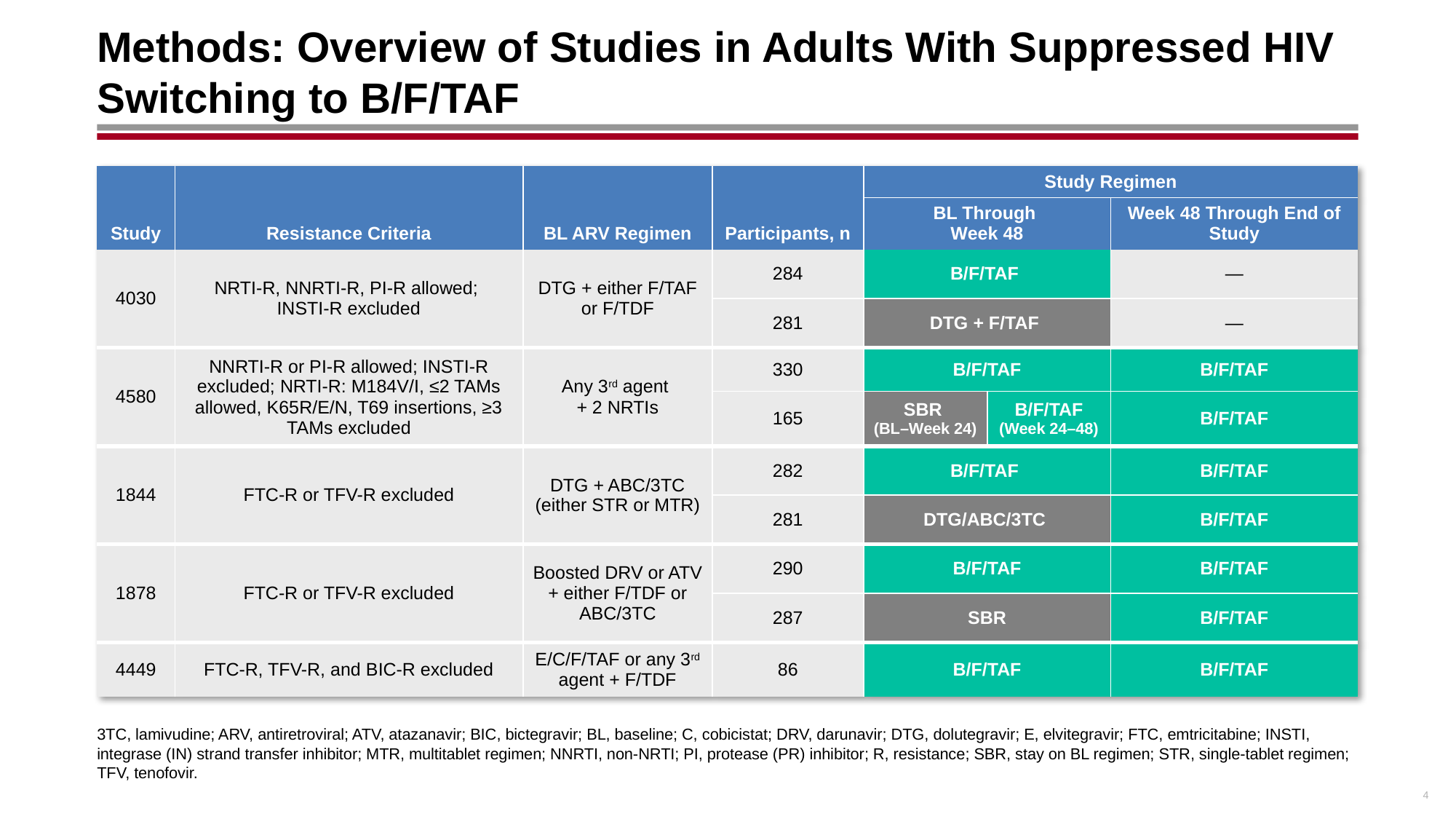

# Methods: Overview of Studies in Adults With Suppressed HIV Switching to B/F/TAF
| Study | Resistance Criteria | BL ARV Regimen | Participants, n | Study Regimen |  |  |
| --- | --- | --- | --- | --- | --- | --- |
|  |  |  |  | BL Through Week 48 |  | Week 48 Through End of Study |
| 4030 | NRTI-R, NNRTI-R, PI-R allowed; INSTI-R excluded | DTG + either F/TAF or F/TDF | 284 | B/F/TAF |  | — |
|  |  |  | 281 | DTG + F/TAF |  | — |
| 4580 | NNRTI-R or PI-R allowed; INSTI-R excluded; NRTI-R: M184V/I, ≤2 TAMs allowed, K65R/E/N, T69 insertions, ≥3 TAMs excluded | Any 3rd agent + 2 NRTIs | 330 | B/F/TAF |  | B/F/TAF |
|  |  |  | 165 | SBR (BL–Week 24) | B/F/TAF (Week 24–48) | B/F/TAF |
| 1844 | FTC-R or TFV-R excluded | DTG + ABC/3TC (either STR or MTR) | 282 | B/F/TAF |  | B/F/TAF |
|  |  |  | 281 | DTG/ABC/3TC |  | B/F/TAF |
| 1878 | FTC-R or TFV-R excluded | Boosted DRV or ATV + either F/TDF or ABC/3TC | 290 | B/F/TAF |  | B/F/TAF |
|  |  |  | 287 | SBR |  | B/F/TAF |
| 4449 | FTC-R, TFV-R, and BIC-R excluded | E/C/F/TAF or any 3rd agent + F/TDF | 86 | B/F/TAF |  | B/F/TAF |
3TC, lamivudine; ARV, antiretroviral; ATV, atazanavir; BIC, bictegravir; BL, baseline; C, cobicistat; DRV, darunavir; DTG, dolutegravir; E, elvitegravir; FTC, emtricitabine; INSTI, integrase (IN) strand transfer inhibitor; MTR, multitablet regimen; NNRTI, non-NRTI; PI, protease (PR) inhibitor; R, resistance; SBR, stay on BL regimen; STR, single-tablet regimen; TFV, tenofovir.
4